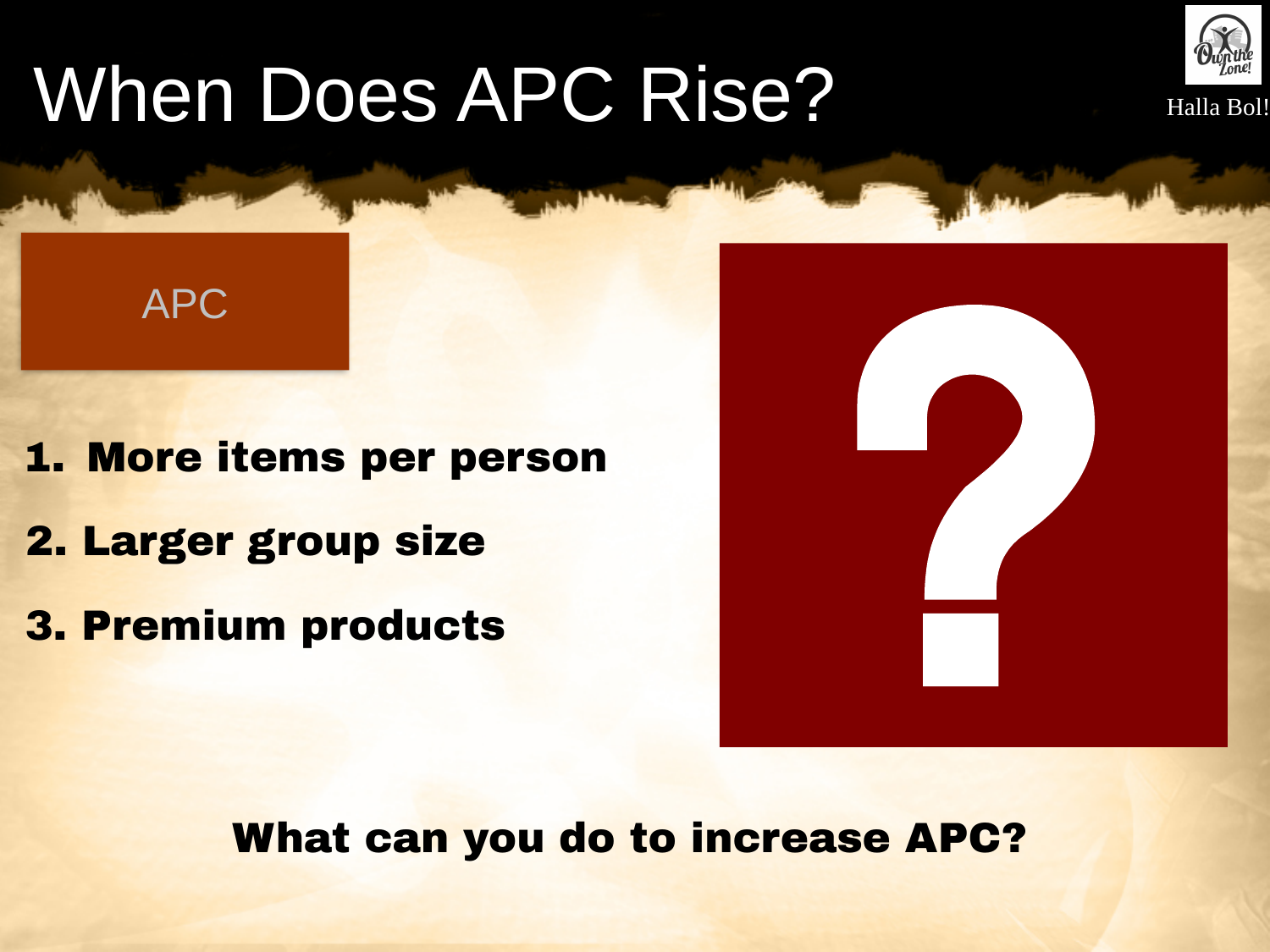

# When Does APC Rise?
APC

More items per person
2. Larger group size
3. Premium products
What can you do to increase APC?